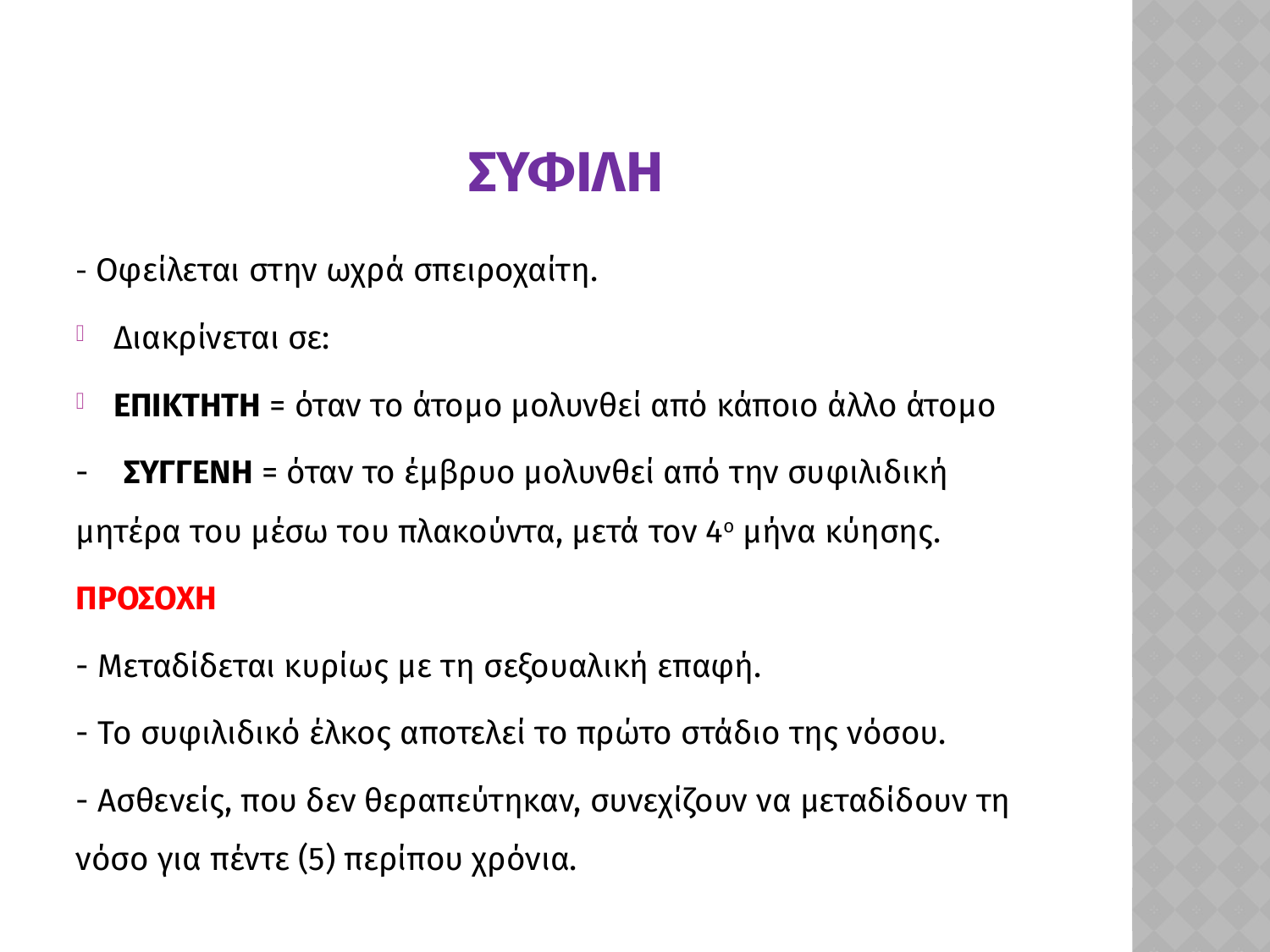

# ΣΥΦΙΛΗ
- Οφείλεται στην ωχρά σπειροχαίτη.
Διακρίνεται σε:
ΕΠΙΚΤΗΤΗ = όταν το άτομο μολυνθεί από κάποιο άλλο άτομο
-    ΣΥΓΓΕΝΗ = όταν το έμβρυο μολυνθεί από την συφιλιδική μητέρα του μέσω του πλακούντα, μετά τον 4ο μήνα κύησης.
ΠΡΟΣΟΧΗ
- Μεταδίδεται κυρίως με τη σεξουαλική επαφή.
- Το συφιλιδικό έλκος αποτελεί το πρώτο στάδιο της νόσου.
- Ασθενείς, που δεν θεραπεύτηκαν, συνεχίζουν να μεταδίδουν τη νόσο για πέντε (5) περίπου χρόνια.